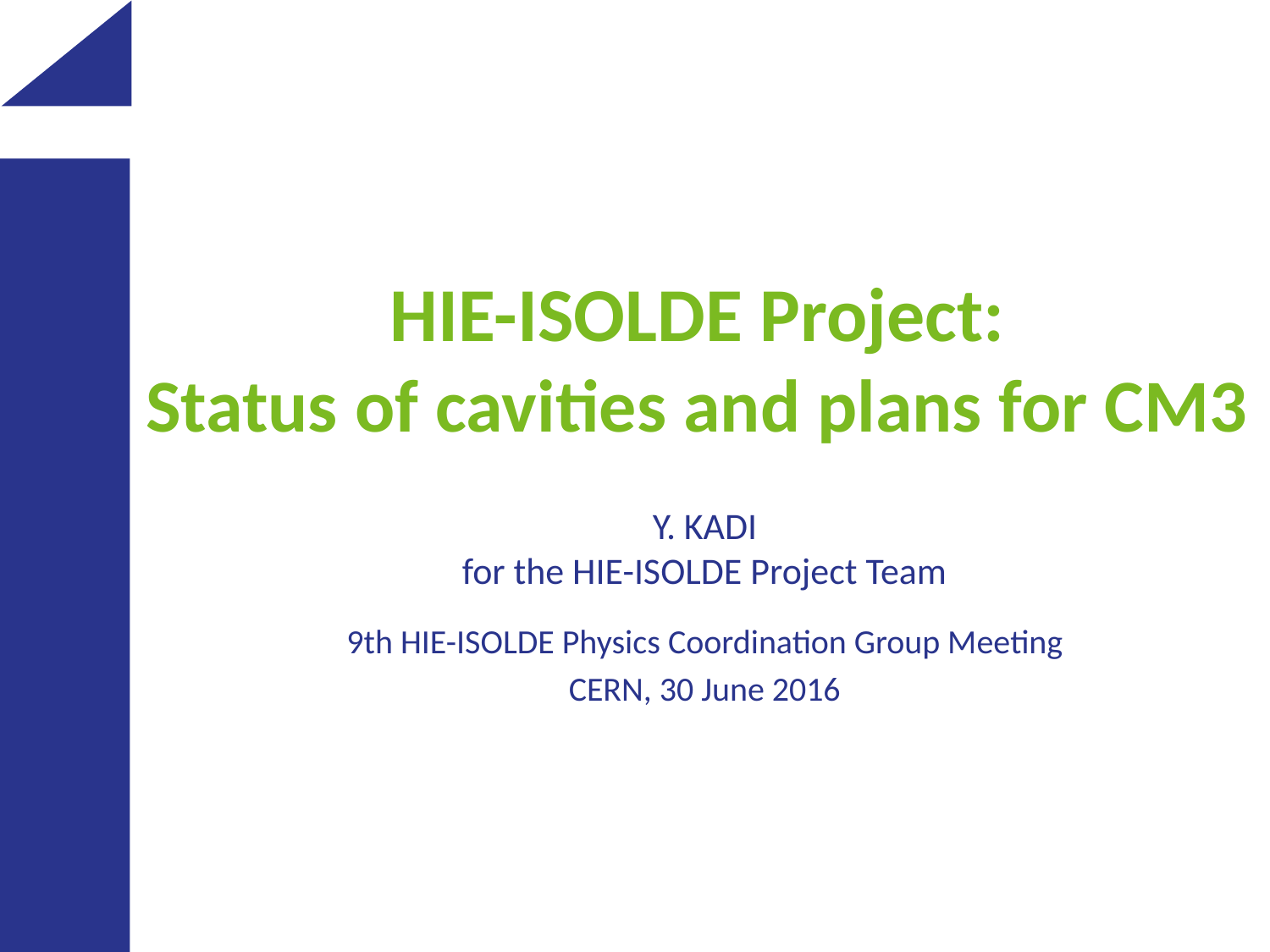

# HIE-ISOLDE Project: Status of cavities and plans for CM3
Y. KADI
for the HIE-ISOLDE Project Team
9th HIE-ISOLDE Physics Coordination Group Meeting
CERN, 30 June 2016